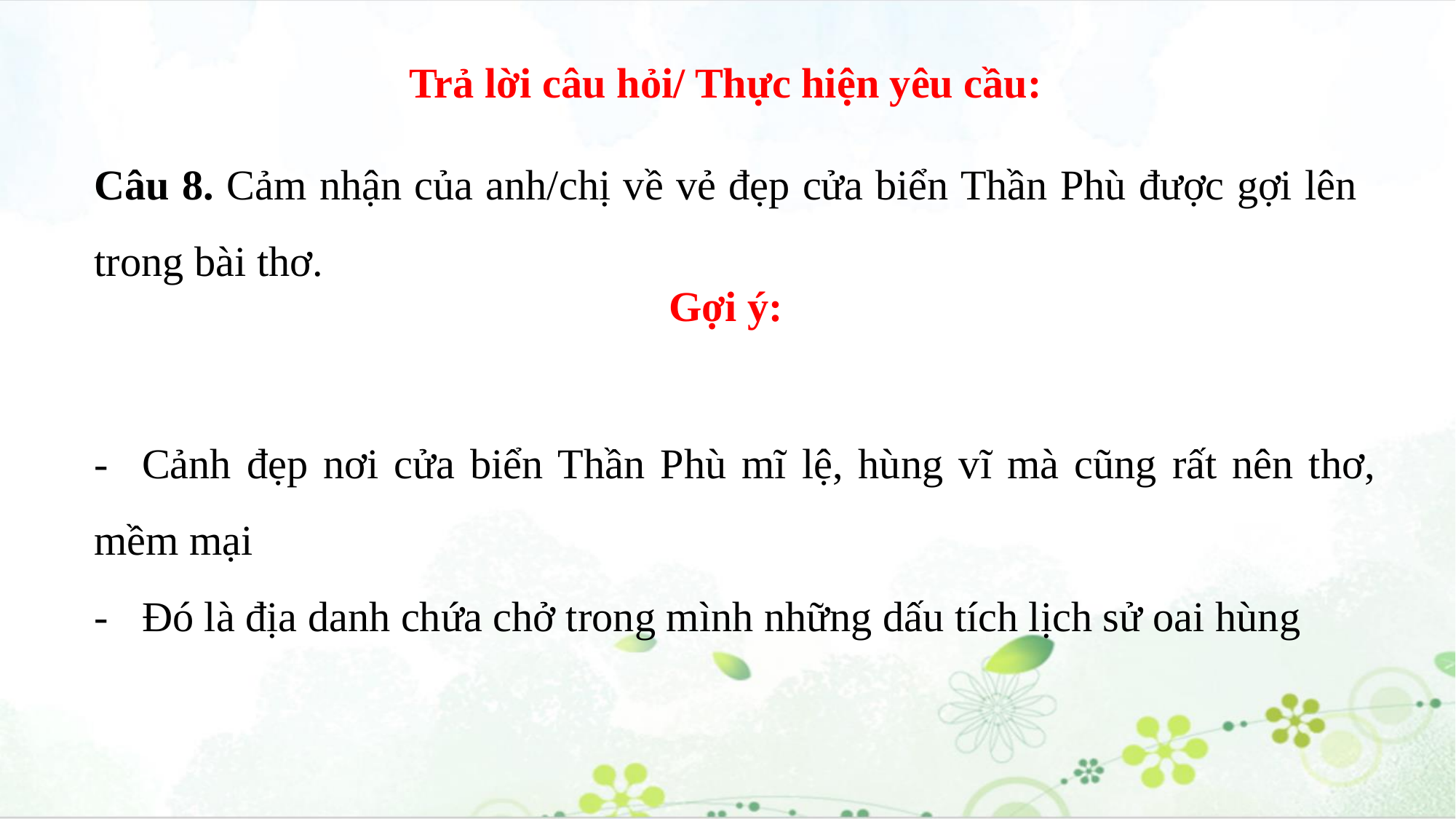

Trả lời câu hỏi/ Thực hiện yêu cầu:
Câu 8. Cảm nhận của anh/chị về vẻ đẹp cửa biển Thần Phù được gợi lên trong bài thơ.
Gợi ý:
-	Cảnh đẹp nơi cửa biển Thần Phù mĩ lệ, hùng vĩ mà cũng rất nên thơ, mềm mại
-	Đó là địa danh chứa chở trong mình những dấu tích lịch sử oai hùng